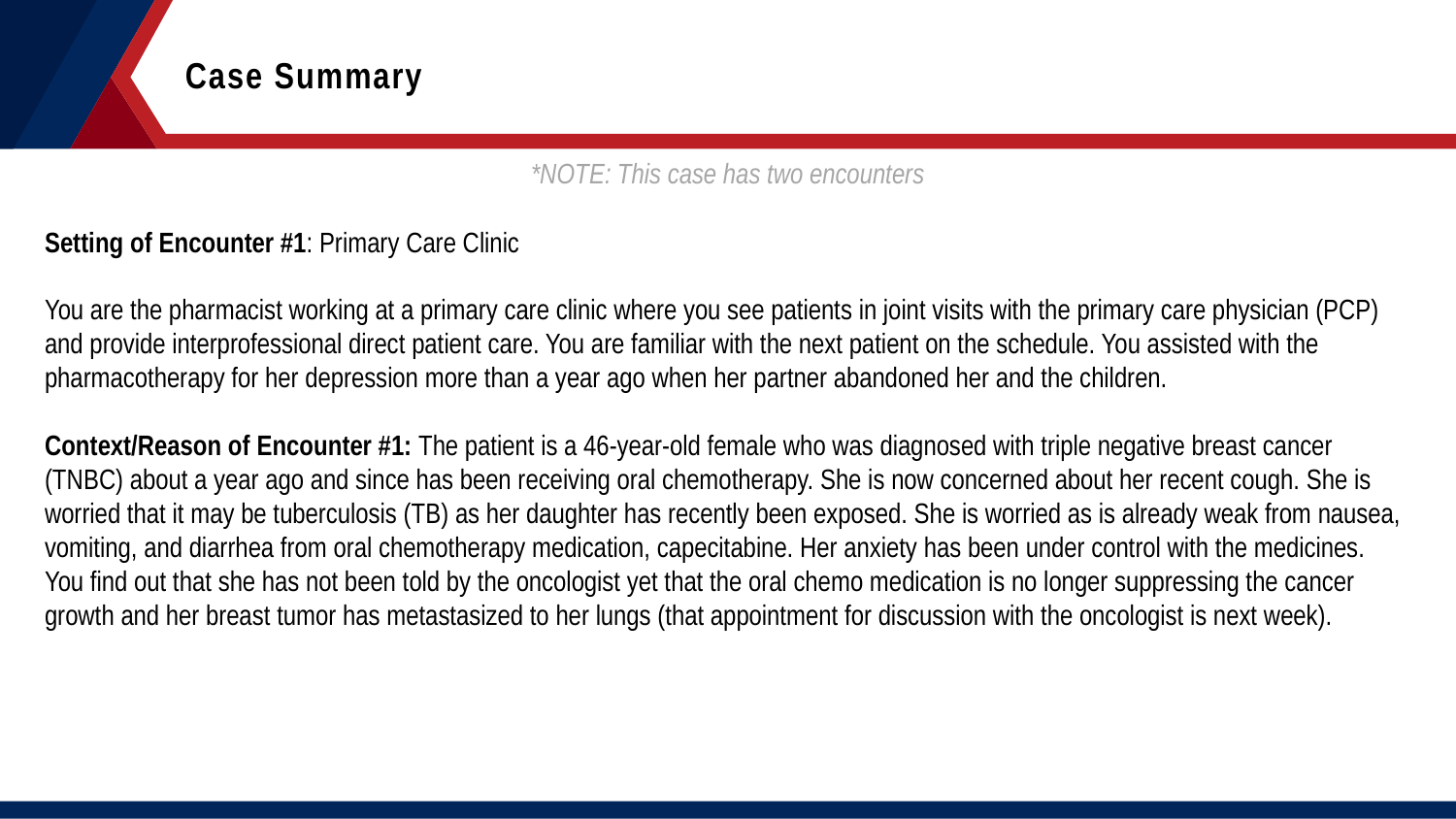

Case Summary
*NOTE: This case has two encounters

Setting of Encounter #1: Primary Care Clinic

You are the pharmacist working at a primary care clinic where you see patients in joint visits with the primary care physician (PCP) and provide interprofessional direct patient care. You are familiar with the next patient on the schedule. You assisted with the pharmacotherapy for her depression more than a year ago when her partner abandoned her and the children.

Context/Reason of Encounter #1: The patient is a 46-year-old female who was diagnosed with triple negative breast cancer (TNBC) about a year ago and since has been receiving oral chemotherapy. She is now concerned about her recent cough. She is worried that it may be tuberculosis (TB) as her daughter has recently been exposed. She is worried as is already weak from nausea, vomiting, and diarrhea from oral chemotherapy medication, capecitabine. Her anxiety has been under control with the medicines. You find out that she has not been told by the oncologist yet that the oral chemo medication is no longer suppressing the cancer growth and her breast tumor has metastasized to her lungs (that appointment for discussion with the oncologist is next week).